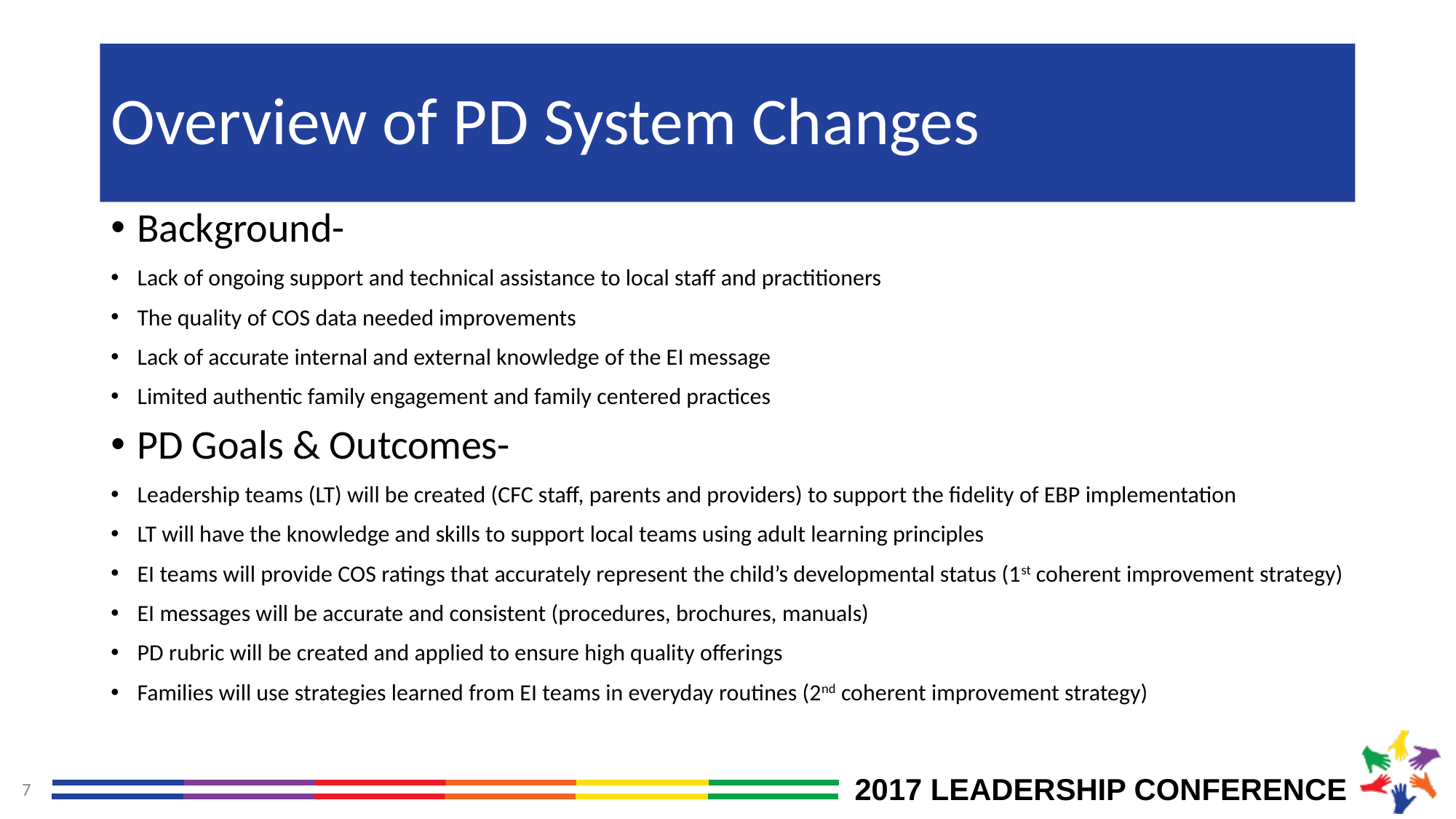

# Overview of PD System Changes
Background-
Lack of ongoing support and technical assistance to local staff and practitioners
The quality of COS data needed improvements
Lack of accurate internal and external knowledge of the EI message
Limited authentic family engagement and family centered practices
PD Goals & Outcomes-
Leadership teams (LT) will be created (CFC staff, parents and providers) to support the fidelity of EBP implementation
LT will have the knowledge and skills to support local teams using adult learning principles
EI teams will provide COS ratings that accurately represent the child’s developmental status (1st coherent improvement strategy)
EI messages will be accurate and consistent (procedures, brochures, manuals)
PD rubric will be created and applied to ensure high quality offerings
Families will use strategies learned from EI teams in everyday routines (2nd coherent improvement strategy)
7